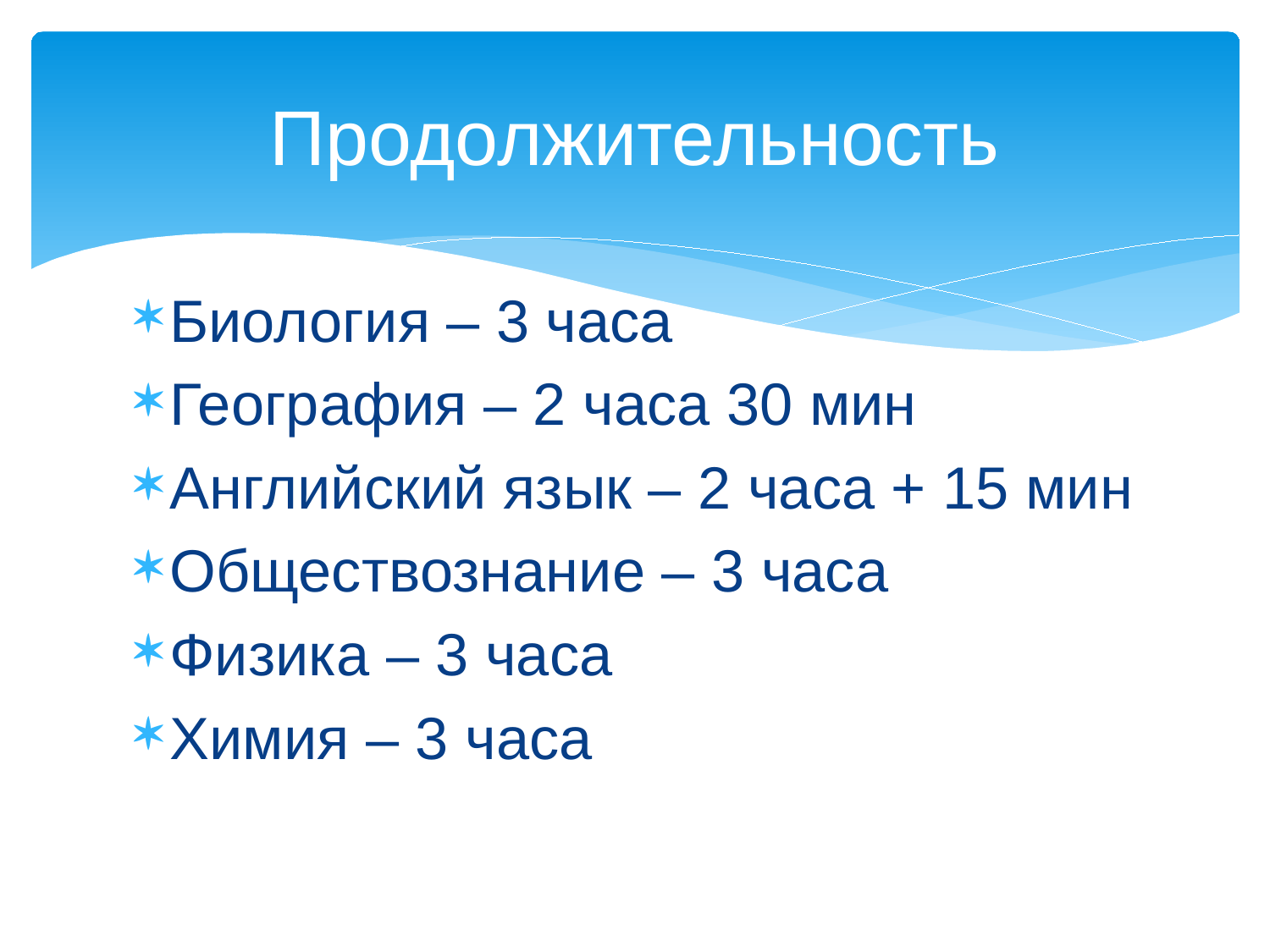

# Продолжительность
Биология – 3 часа
География – 2 часа 30 мин
Английский язык – 2 часа + 15 мин
Обществознание – 3 часа
Физика – 3 часа
Химия – 3 часа